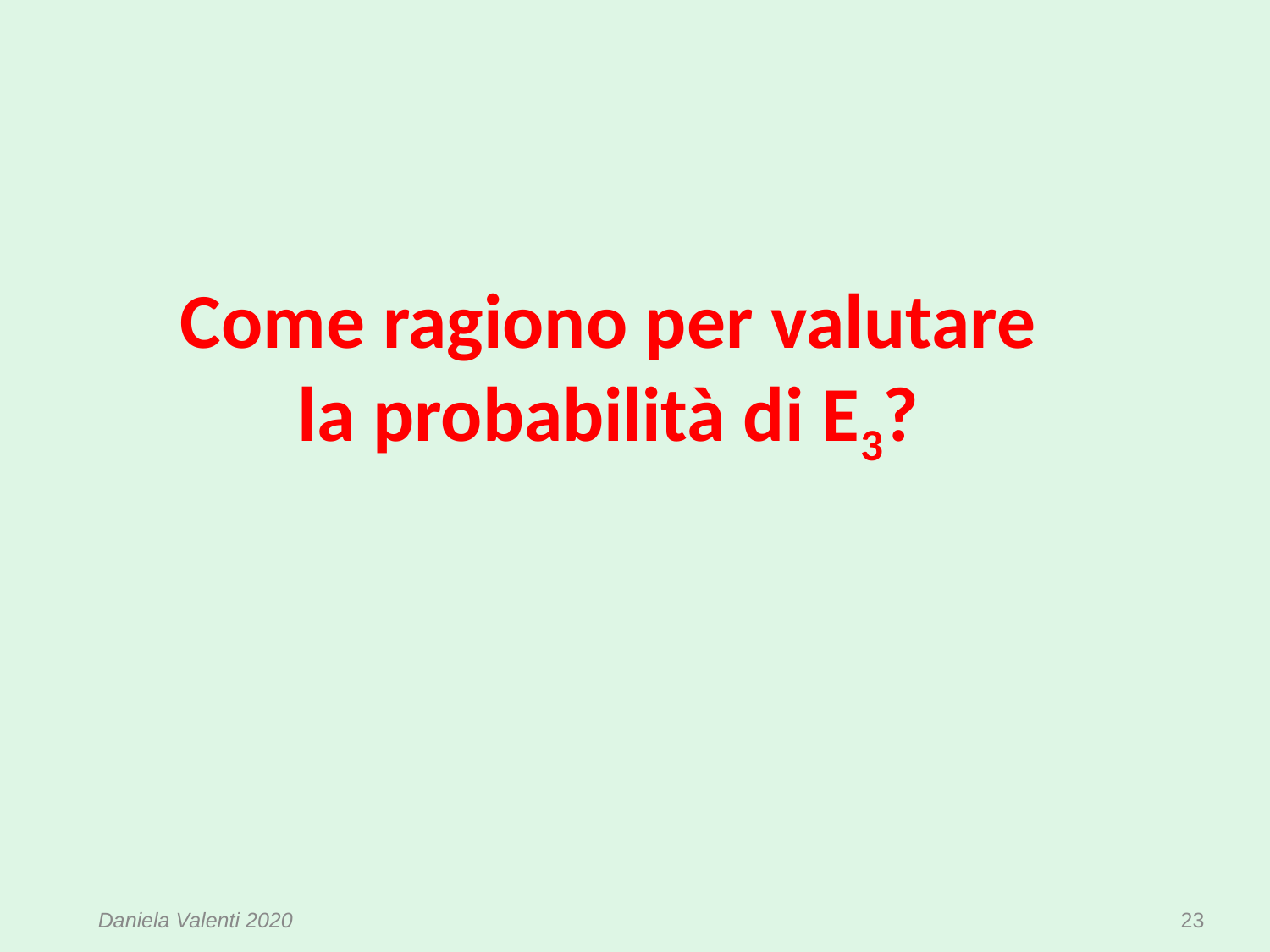

Come ragiono per valutare la probabilità di E3?
Daniela Valenti 2020
23